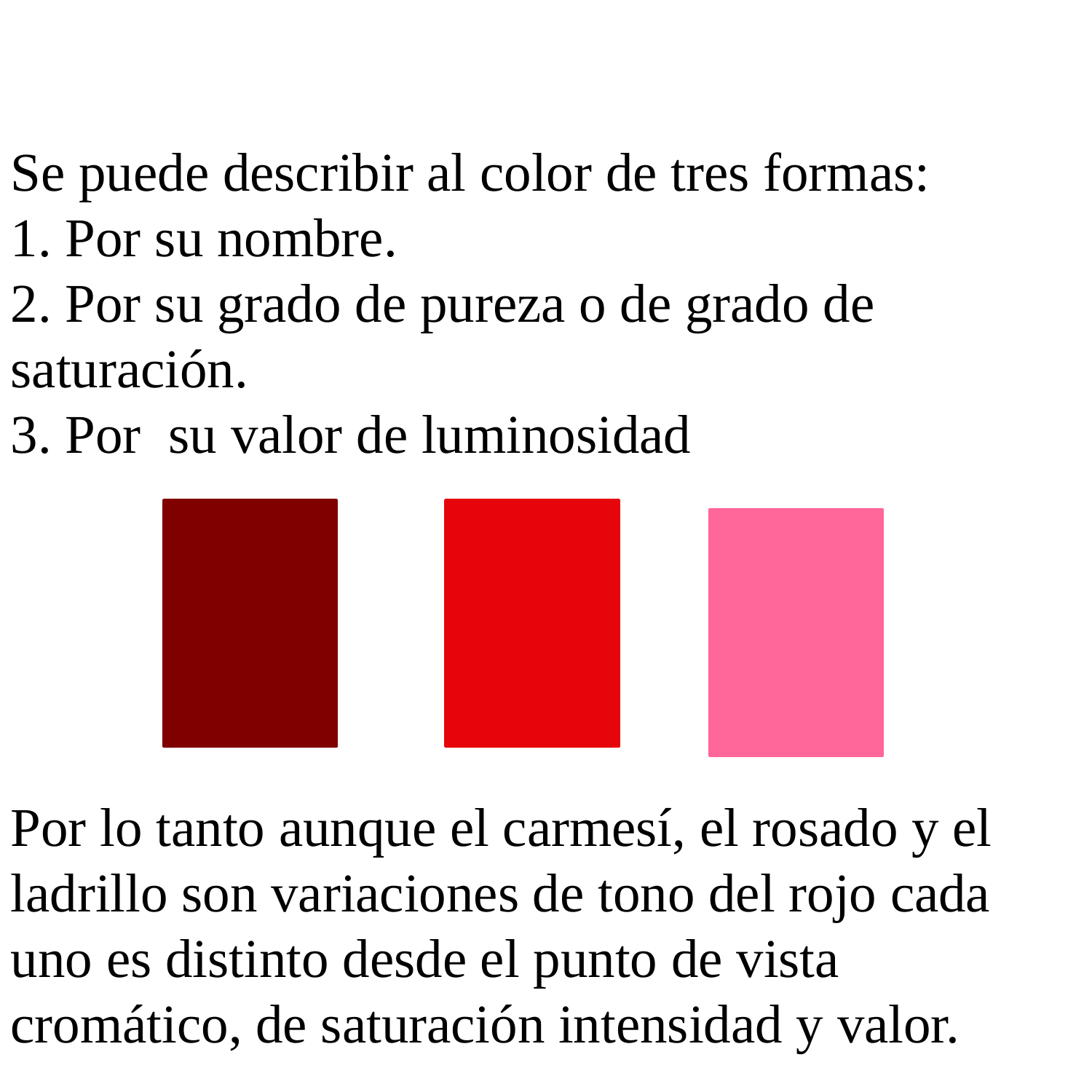

Se puede describir al color de tres formas:
1. Por su nombre.
2. Por su grado de pureza o de grado de saturación.
3. Por  su valor de luminosidad

Por lo tanto aunque el carmesí, el rosado y el ladrillo son variaciones de tono del rojo cada uno es distinto desde el punto de vista cromático, de saturación intensidad y valor.